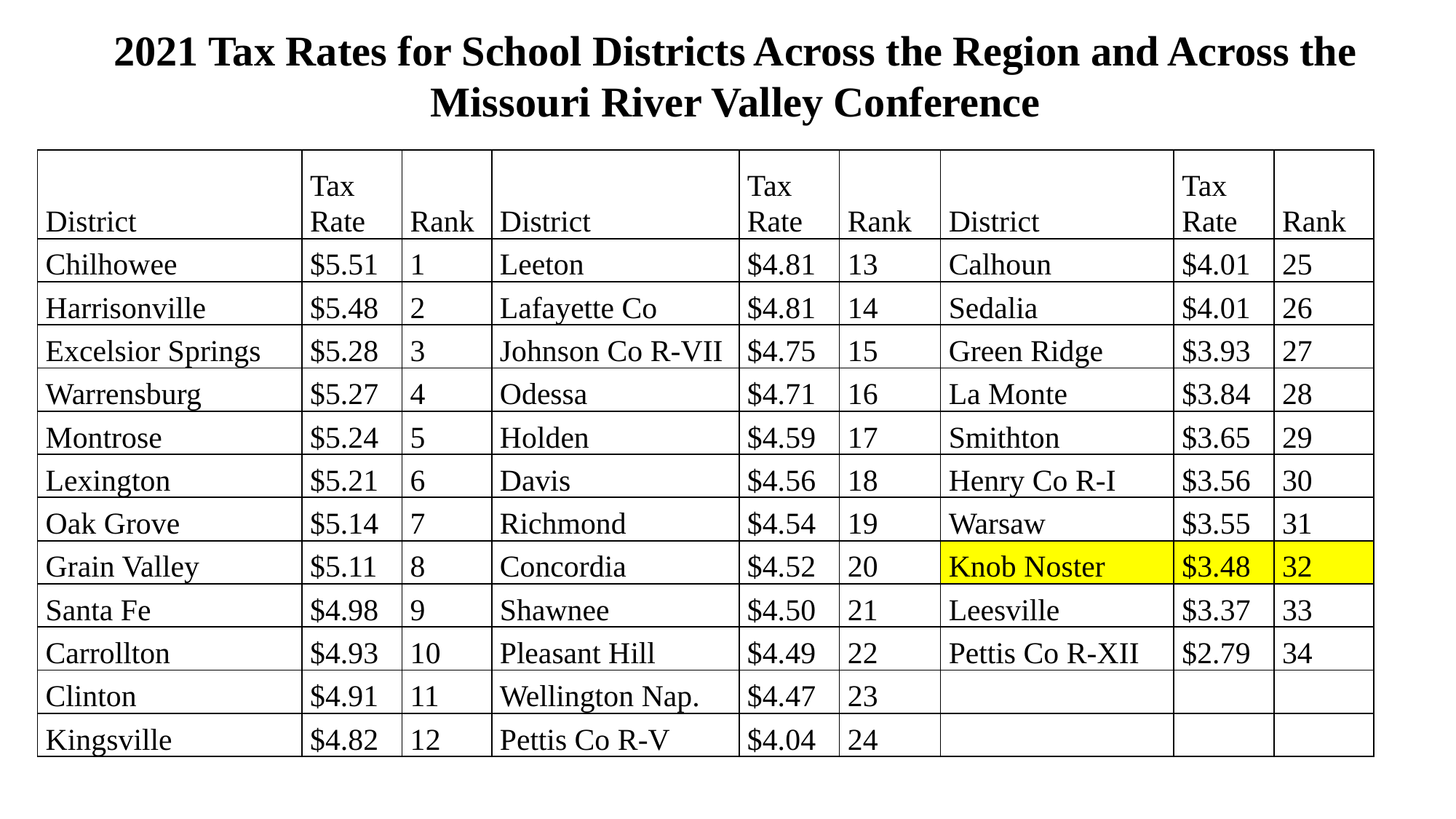

2021 Tax Rates for School Districts Across the Region and Across the Missouri River Valley Conference
| District | Tax Rate | Rank | District | Tax Rate | Rank | District | Tax Rate | Rank |
| --- | --- | --- | --- | --- | --- | --- | --- | --- |
| Chilhowee | $5.51 | 1 | Leeton | $4.81 | 13 | Calhoun | $4.01 | 25 |
| Harrisonville | $5.48 | 2 | Lafayette Co | $4.81 | 14 | Sedalia | $4.01 | 26 |
| Excelsior Springs | $5.28 | 3 | Johnson Co R-VII | $4.75 | 15 | Green Ridge | $3.93 | 27 |
| Warrensburg | $5.27 | 4 | Odessa | $4.71 | 16 | La Monte | $3.84 | 28 |
| Montrose | $5.24 | 5 | Holden | $4.59 | 17 | Smithton | $3.65 | 29 |
| Lexington | $5.21 | 6 | Davis | $4.56 | 18 | Henry Co R-I | $3.56 | 30 |
| Oak Grove | $5.14 | 7 | Richmond | $4.54 | 19 | Warsaw | $3.55 | 31 |
| Grain Valley | $5.11 | 8 | Concordia | $4.52 | 20 | Knob Noster | $3.48 | 32 |
| Santa Fe | $4.98 | 9 | Shawnee | $4.50 | 21 | Leesville | $3.37 | 33 |
| Carrollton | $4.93 | 10 | Pleasant Hill | $4.49 | 22 | Pettis Co R-XII | $2.79 | 34 |
| Clinton | $4.91 | 11 | Wellington Nap. | $4.47 | 23 |  |  |  |
| Kingsville | $4.82 | 12 | Pettis Co R-V | $4.04 | 24 |  |  |  |